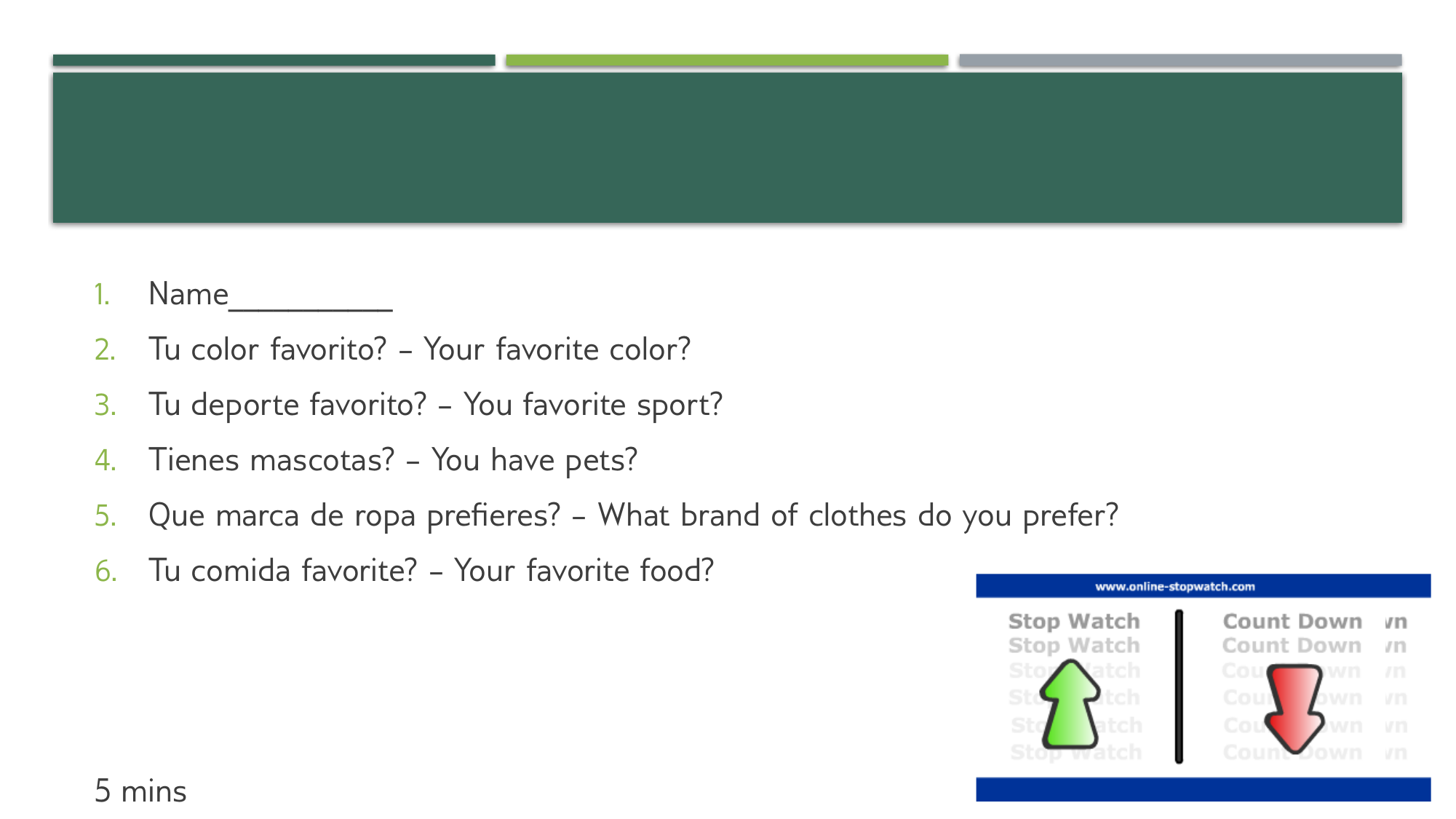

Name___________
Tu color favorito? – Your favorite color?
Tu deporte favorito? – You favorite sport?
Tienes mascotas? – You have pets?
Que marca de ropa prefieres? – What brand of clothes do you prefer?
Tu comida favorite? – Your favorite food?

5 mins